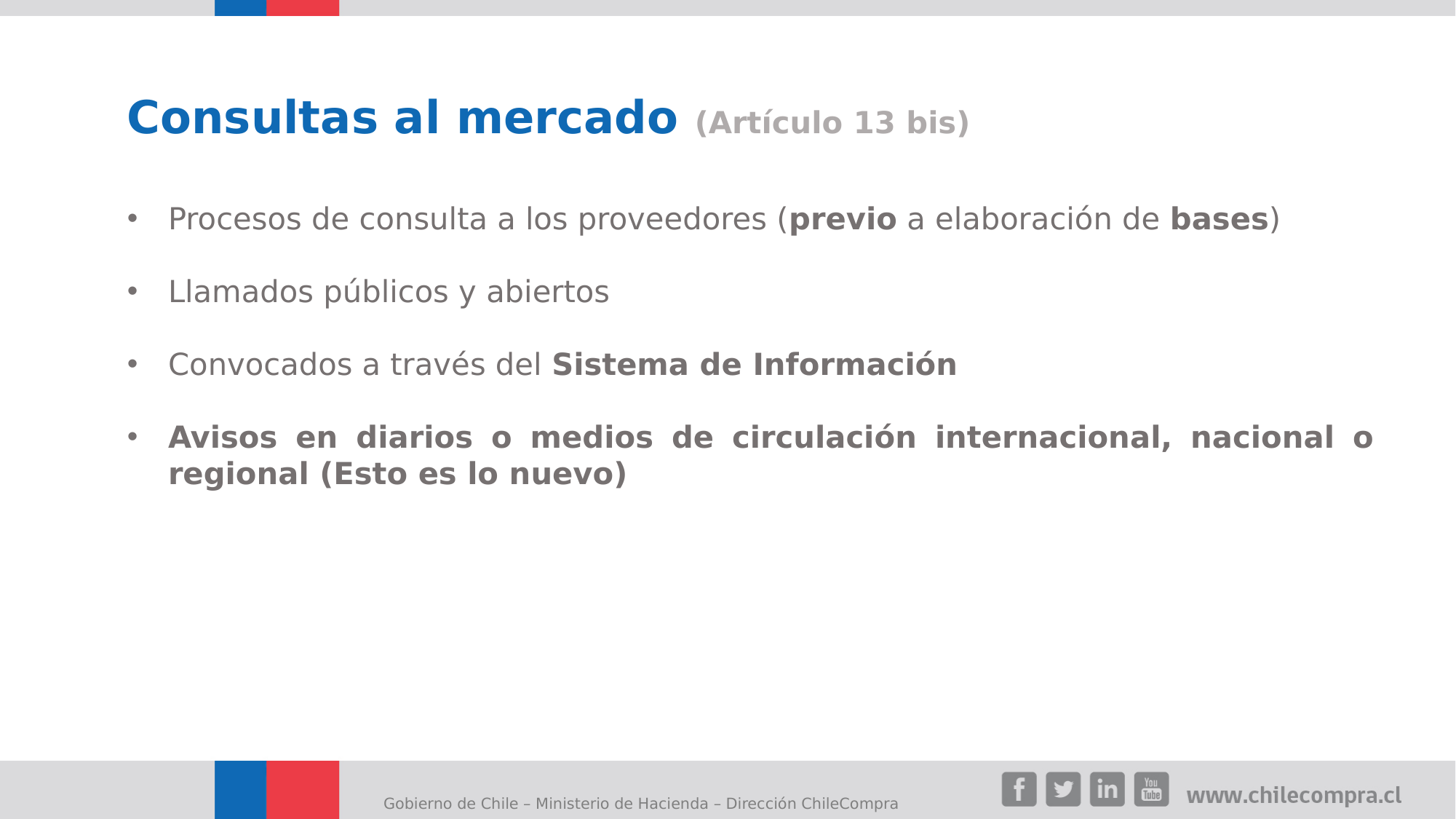

Consultas al mercado (Artículo 13 bis)
Procesos de consulta a los proveedores (previo a elaboración de bases)

Llamados públicos y abiertos

Convocados a través del Sistema de Información

Avisos en diarios o medios de circulación internacional, nacional o regional (Esto es lo nuevo)

Gobierno de Chile – Ministerio de Hacienda – Dirección ChileCompra